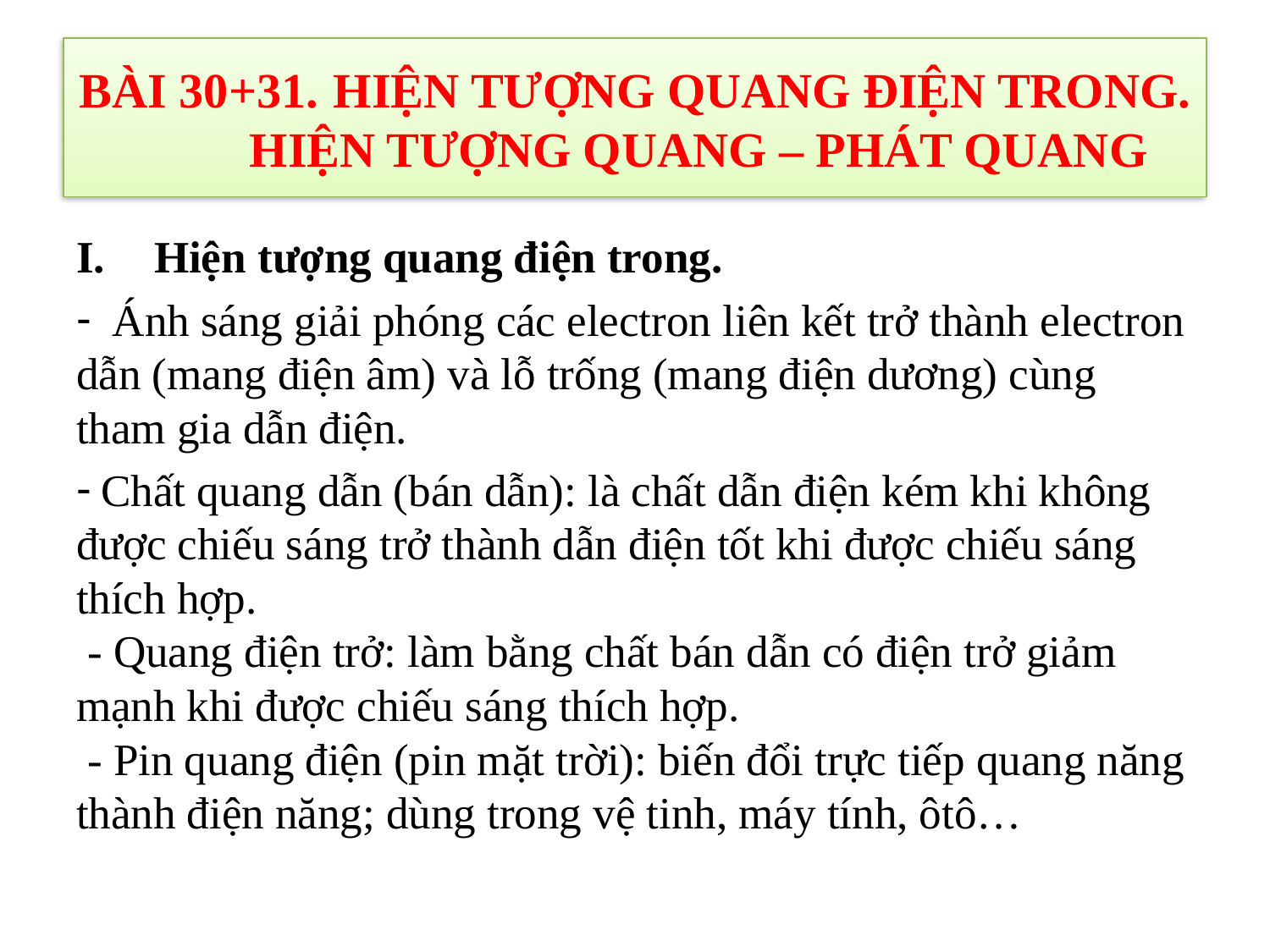

# BÀI 30+31. 	HIỆN TƯỢNG QUANG ĐIỆN TRONG. HIỆN TƯỢNG QUANG – PHÁT QUANG
Hiện tượng quang điện trong.
  Ánh sáng giải phóng các electron liên kết trở thành electron dẫn (mang điện âm) và lỗ trống (mang điện dương) cùng tham gia dẫn điện.
 Chất quang dẫn (bán dẫn): là chất dẫn điện kém khi không được chiếu sáng trở thành dẫn điện tốt khi được chiếu sáng thích hợp.
 - Quang điện trở: làm bằng chất bán dẫn có điện trở giảm mạnh khi được chiếu sáng thích hợp.
 - Pin quang điện (pin mặt trời): biến đổi trực tiếp quang năng thành điện năng; dùng trong vệ tinh, máy tính, ôtô…